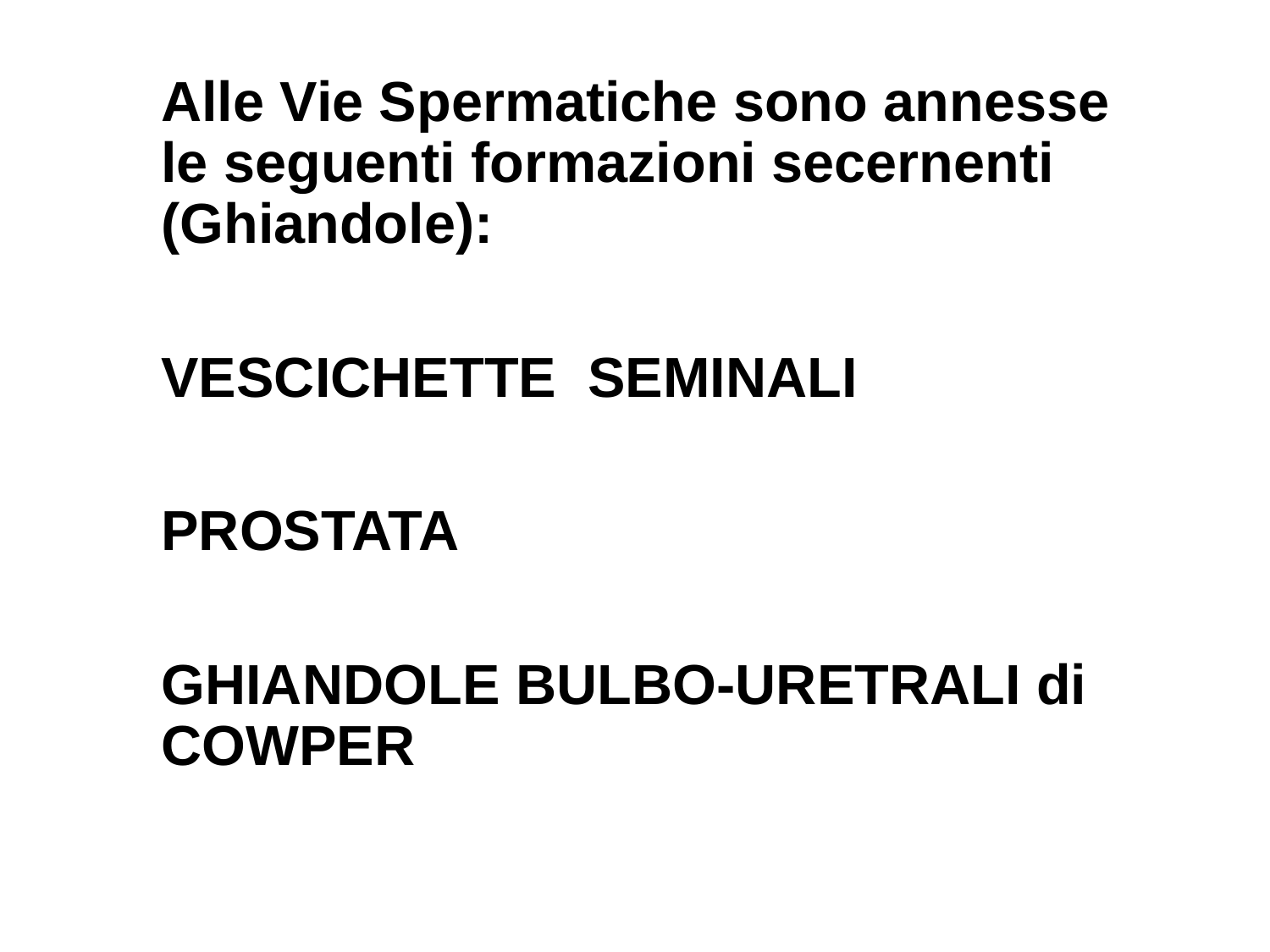

Alle Vie Spermatiche sono annesse le seguenti formazioni secernenti (Ghiandole):

VESCICHETTE  SEMINALI

PROSTATA

GHIANDOLE BULBO-URETRALI di COWPER